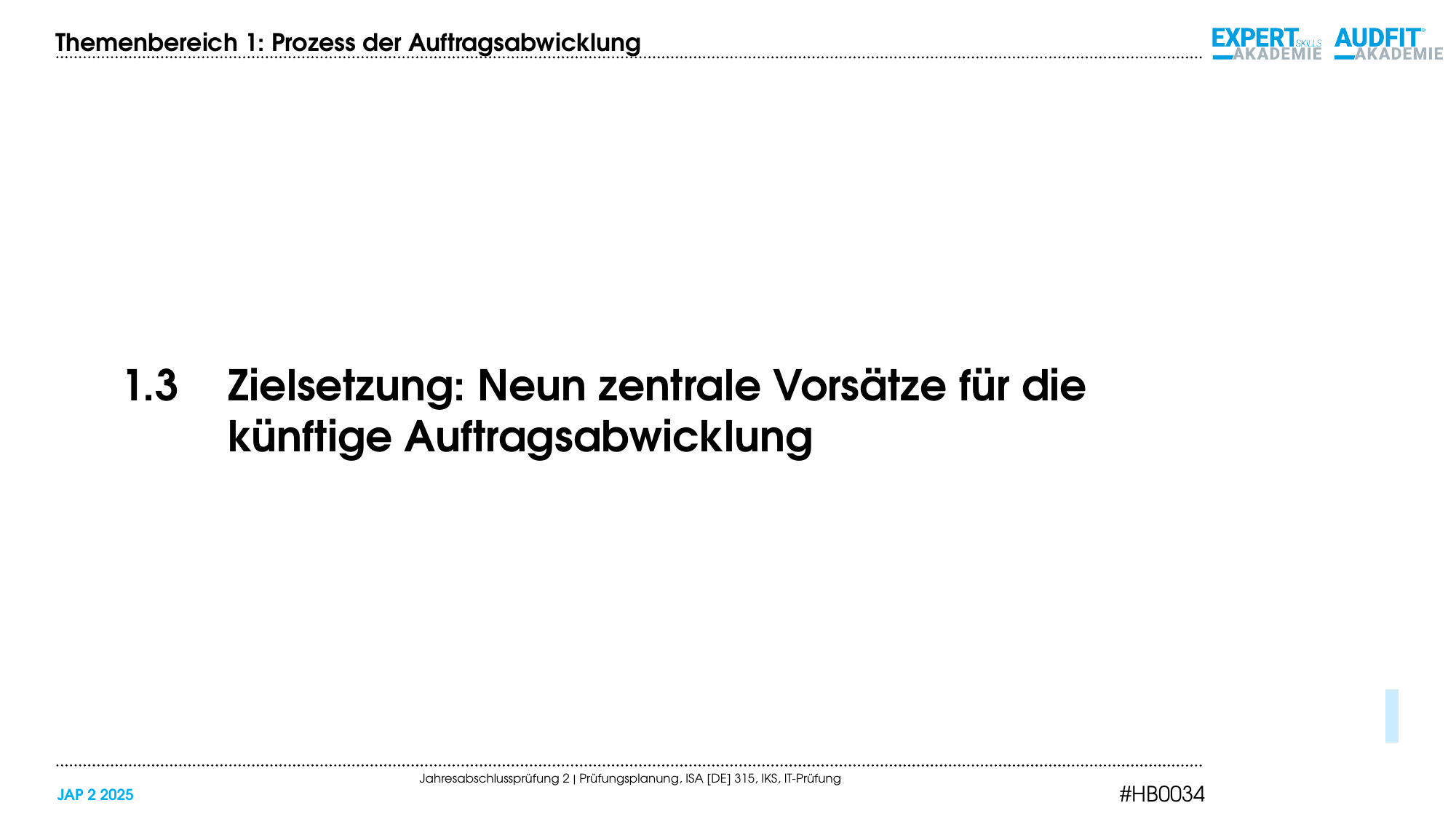

Themenbereich 1: Prozess der Auftragsabwicklung
1.3	Zielsetzung: Neun zentrale Vorsätze für die künftige Auftragsabwicklung
05/2025